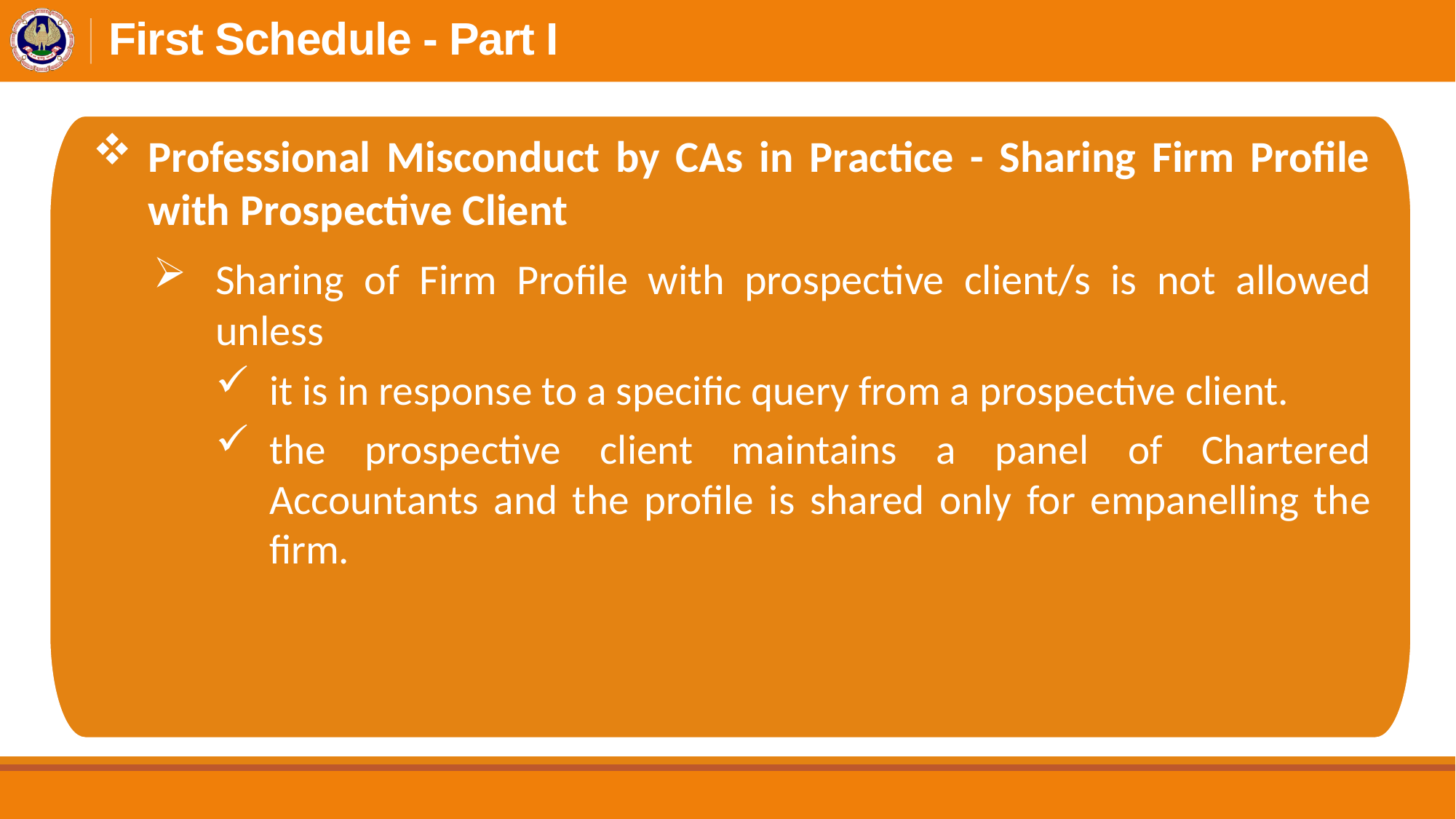

# First Schedule - Part I

Professional Misconduct by CAs in Practice - Sharing Firm Profile with Prospective Client
Sharing of Firm Profile with prospective client/s is not allowed unless
it is in response to a specific query from a prospective client.
the prospective client maintains a panel of Chartered Accountants and the profile is shared only for empanelling the firm.